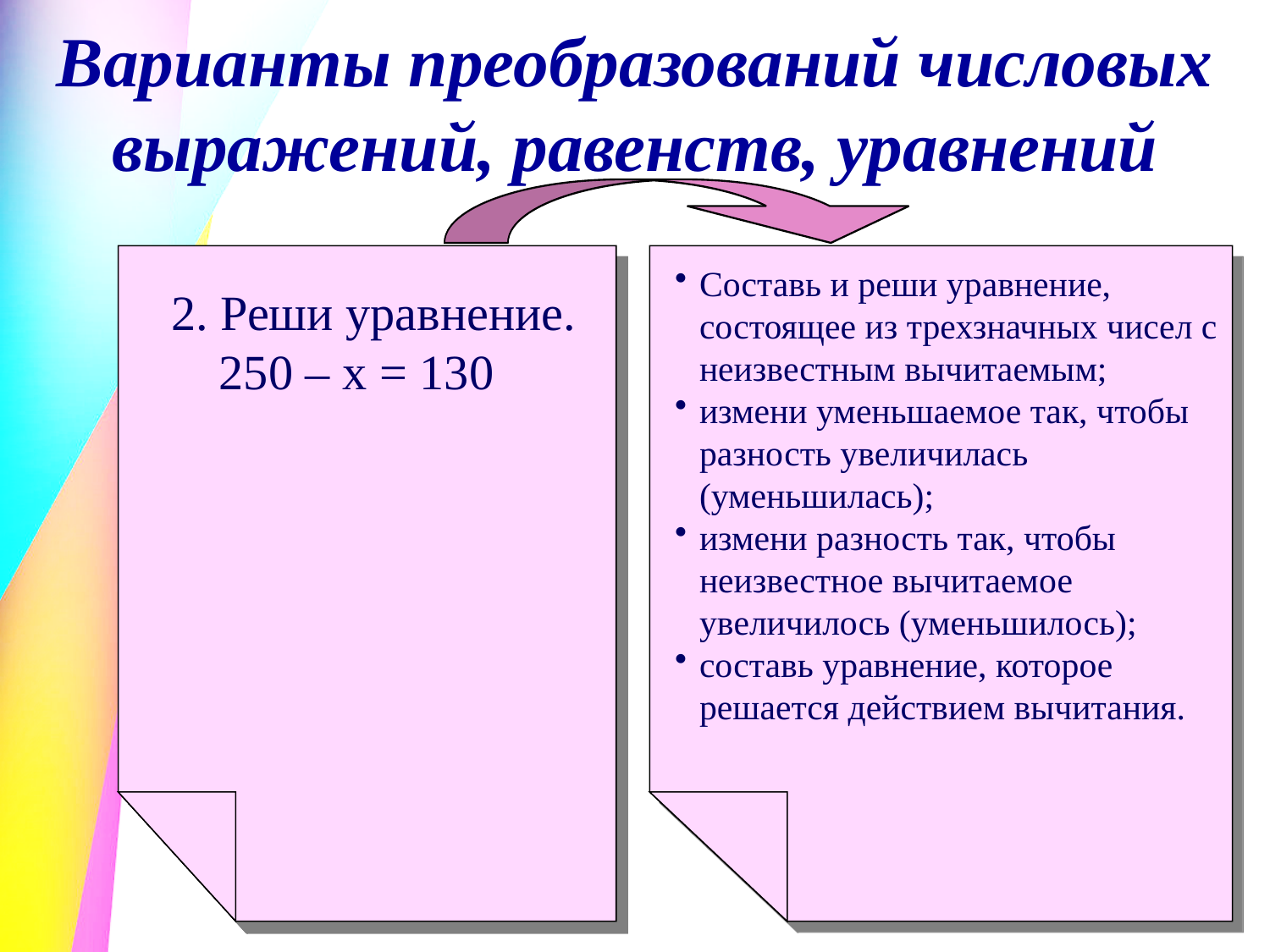

# Варианты преобразований числовых выражений, равенств, уравнений

Составь и реши уравнение, состоящее из трехзначных чисел с неизвестным вычитаемым;
измени уменьшаемое так, чтобы разность увеличилась (уменьшилась);
измени разность так, чтобы неизвестное вычитаемое увеличилось (уменьшилось);
составь уравнение, которое решается действием вычитания.
2. Реши уравнение. 250 – х = 130